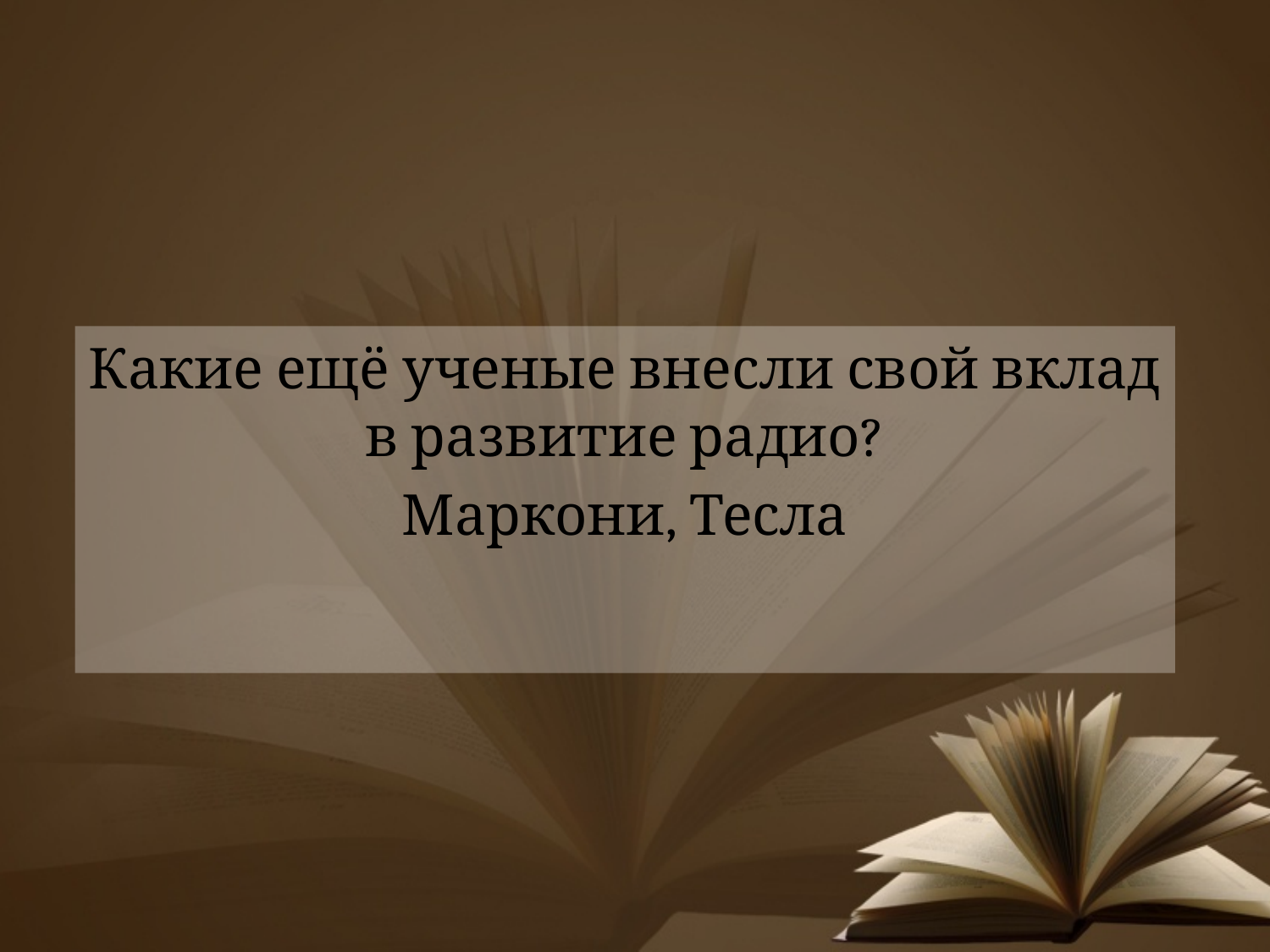

#
Какие ещё ученые внесли свой вклад в развитие радио?
Маркони, Тесла